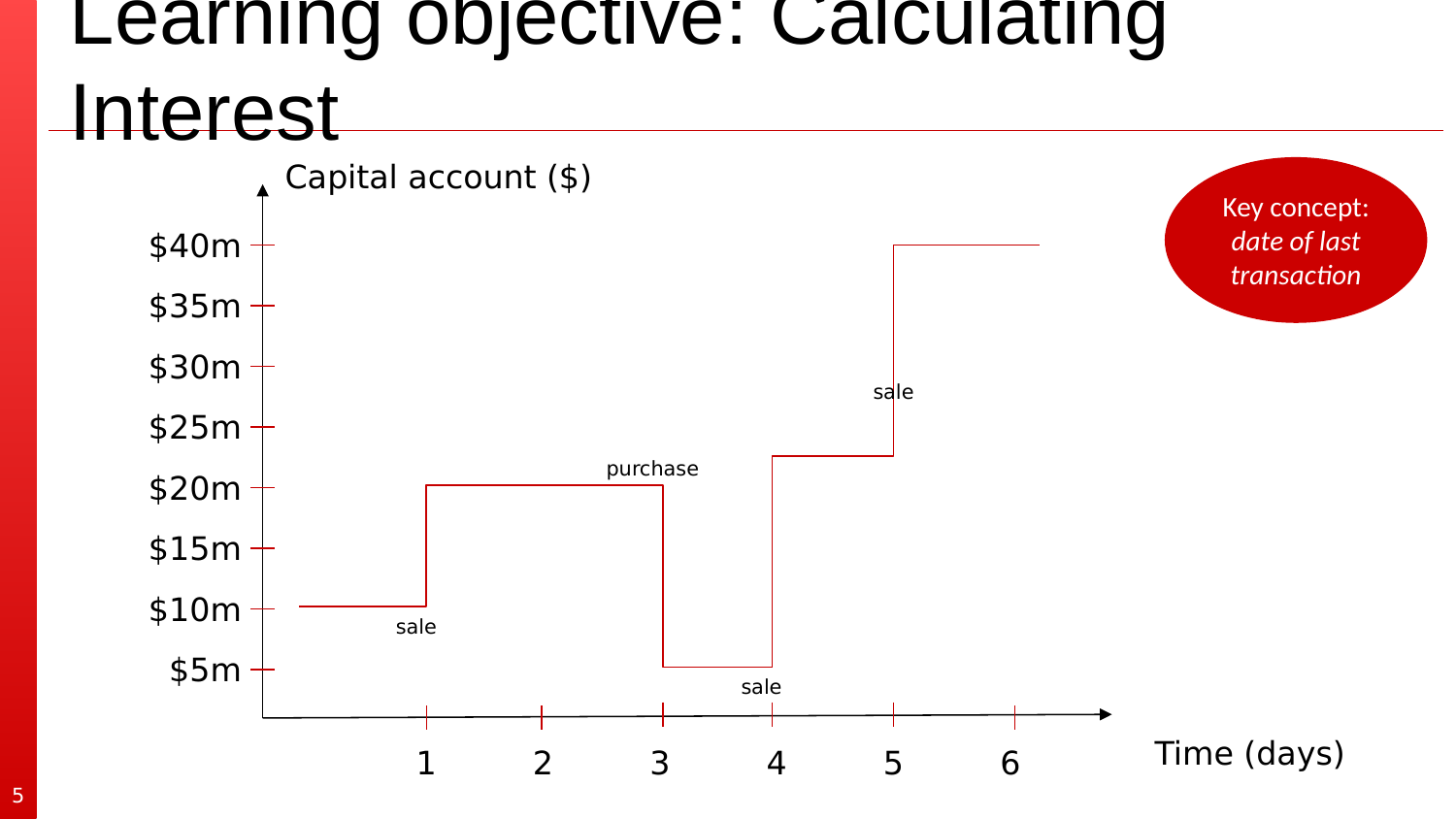

# Learning objective: Calculating Interest
Capital account ($)
Key concept: date of last transaction
$40m
$35m
$30m
sale
$25m
purchase
$20m
$15m
$10m
sale
$5m
sale
Time (days)
1
2
3
4
5
6
5